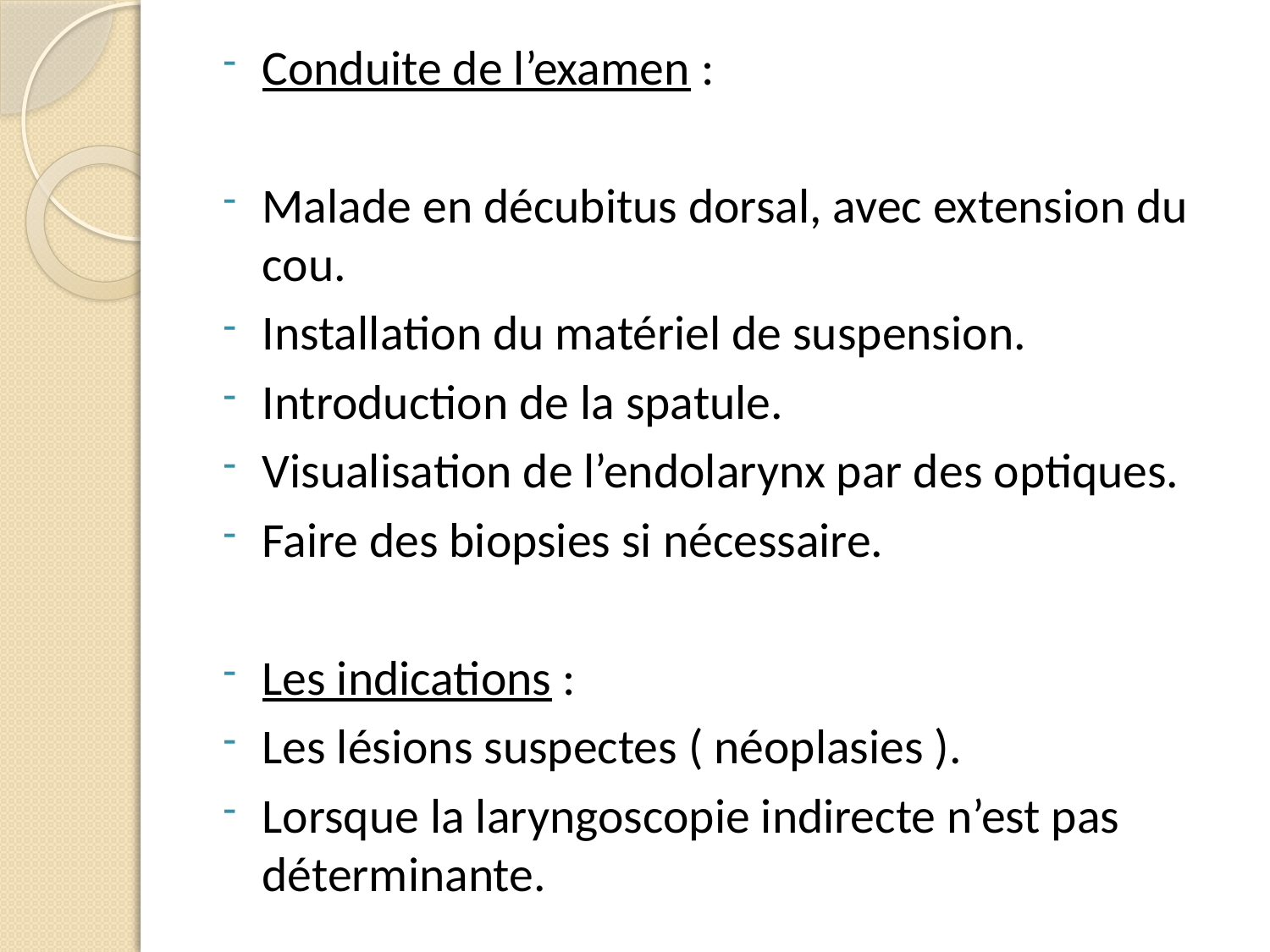

Conduite de l’examen :

Malade en décubitus dorsal, avec extension du cou.
Installation du matériel de suspension.
Introduction de la spatule.
Visualisation de l’endolarynx par des optiques.
Faire des biopsies si nécessaire.

Les indications :
Les lésions suspectes ( néoplasies ).
Lorsque la laryngoscopie indirecte n’est pas déterminante.